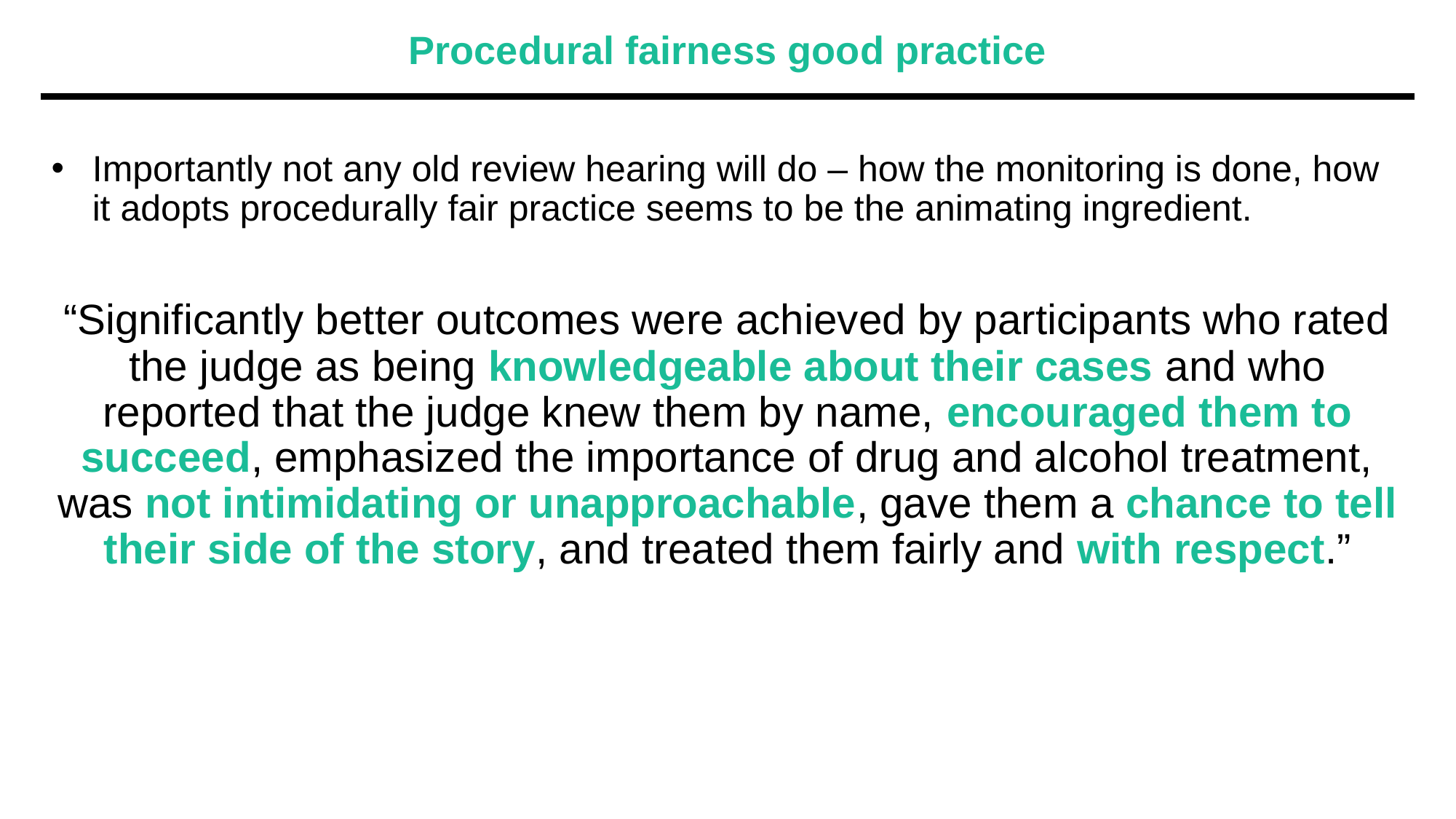

Procedural fairness good practice
Importantly not any old review hearing will do – how the monitoring is done, how it adopts procedurally fair practice seems to be the animating ingredient.

“Significantly better outcomes were achieved by participants who rated the judge as being knowledgeable about their cases and who reported that the judge knew them by name, encouraged them to succeed, emphasized the importance of drug and alcohol treatment, was not intimidating or unapproachable, gave them a chance to tell their side of the story, and treated them fairly and with respect.”